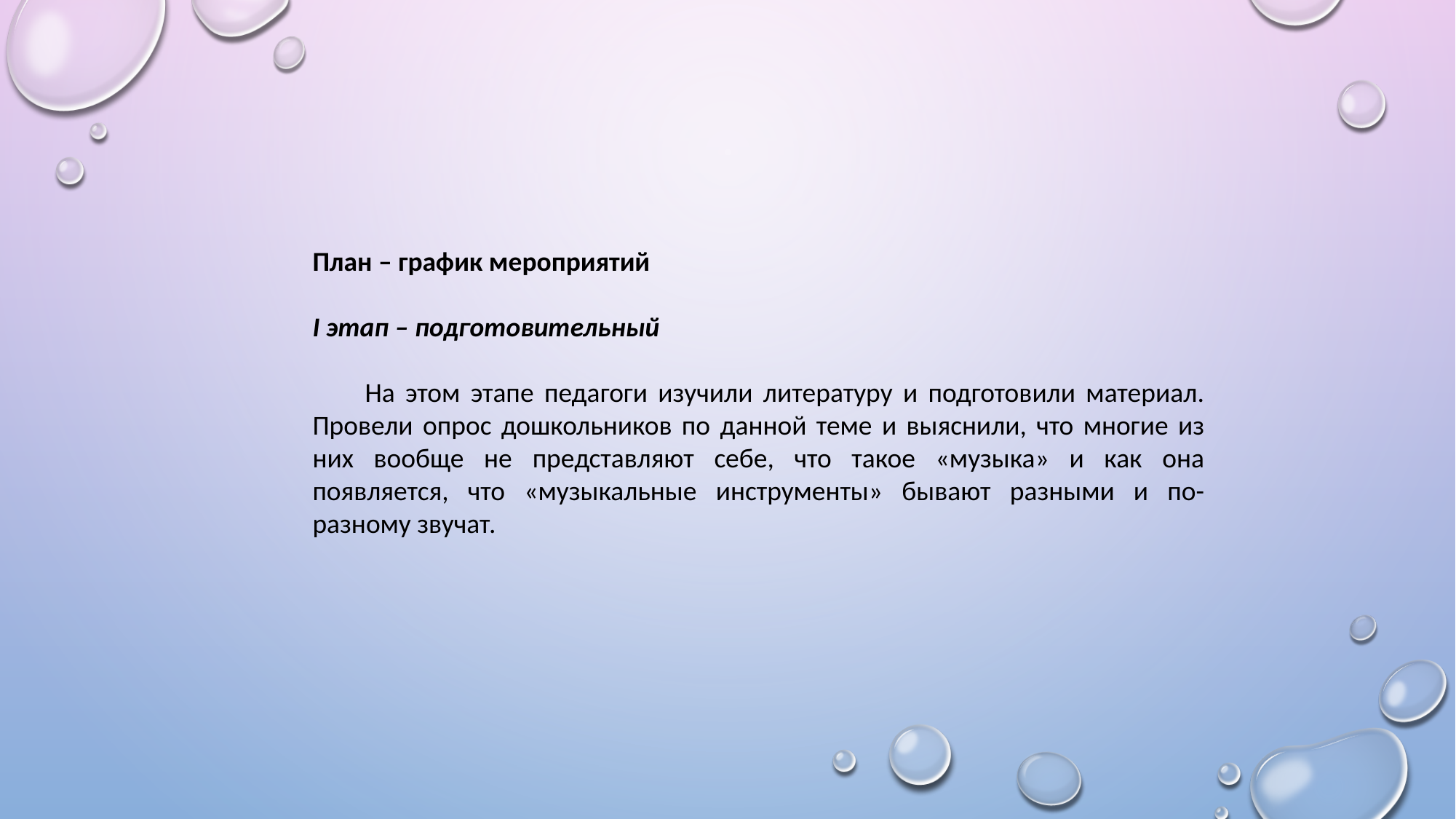

План – график мероприятий

I этап – подготовительный

     На этом этапе педагоги изучили литературу и подготовили материал. Провели опрос дошкольников по данной теме и выяснили, что многие из них вообще не представляют себе, что такое «музыка» и как она появляется, что «музыкальные инструменты» бывают разными и по-разному звучат.